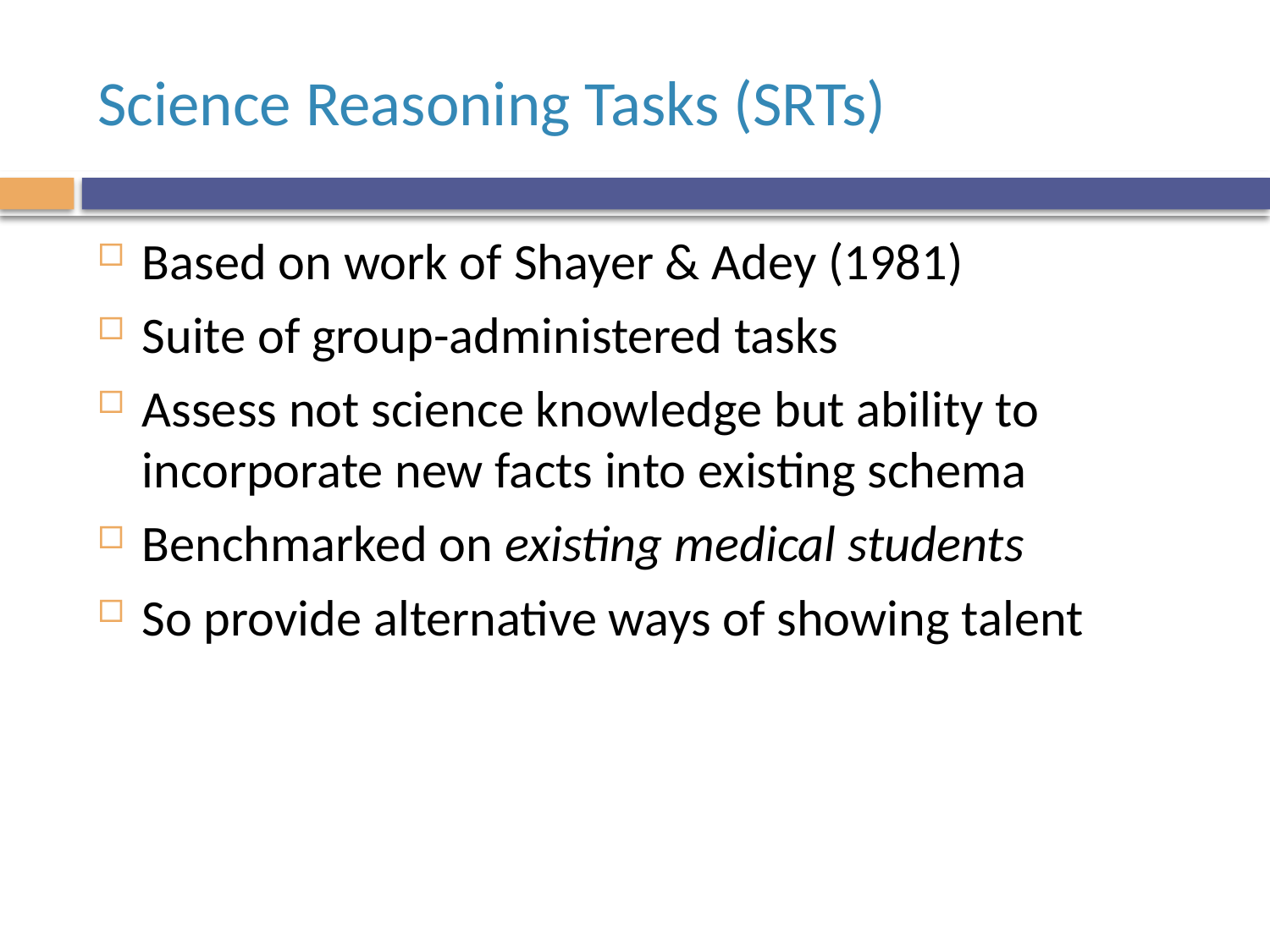

# Science Reasoning Tasks (SRTs)
Based on work of Shayer & Adey (1981)
Suite of group-administered tasks
Assess not science knowledge but ability to incorporate new facts into existing schema
Benchmarked on existing medical students
So provide alternative ways of showing talent